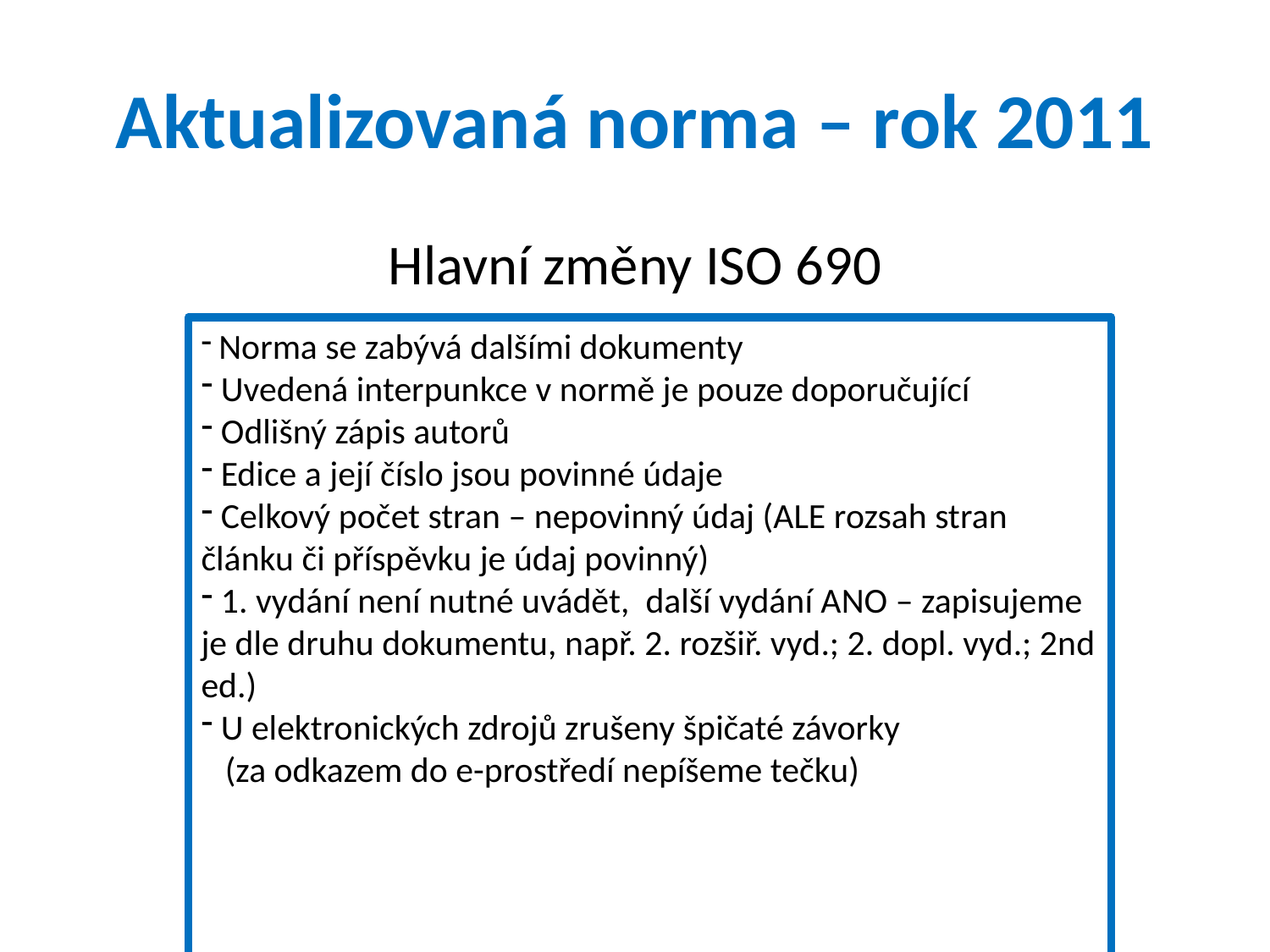

# Aktualizovaná norma – rok 2011
Hlavní změny ISO 690
 Norma se zabývá dalšími dokumenty
 Uvedená interpunkce v normě je pouze doporučující
 Odlišný zápis autorů
 Edice a její číslo jsou povinné údaje
 Celkový počet stran – nepovinný údaj (ALE rozsah stran článku či příspěvku je údaj povinný)
 1. vydání není nutné uvádět,  další vydání ANO – zapisujeme je dle druhu dokumentu, např. 2. rozšiř. vyd.; 2. dopl. vyd.; 2nd ed.)
 U elektronických zdrojů zrušeny špičaté závorky
   (za odkazem do e-prostředí nepíšeme tečku)